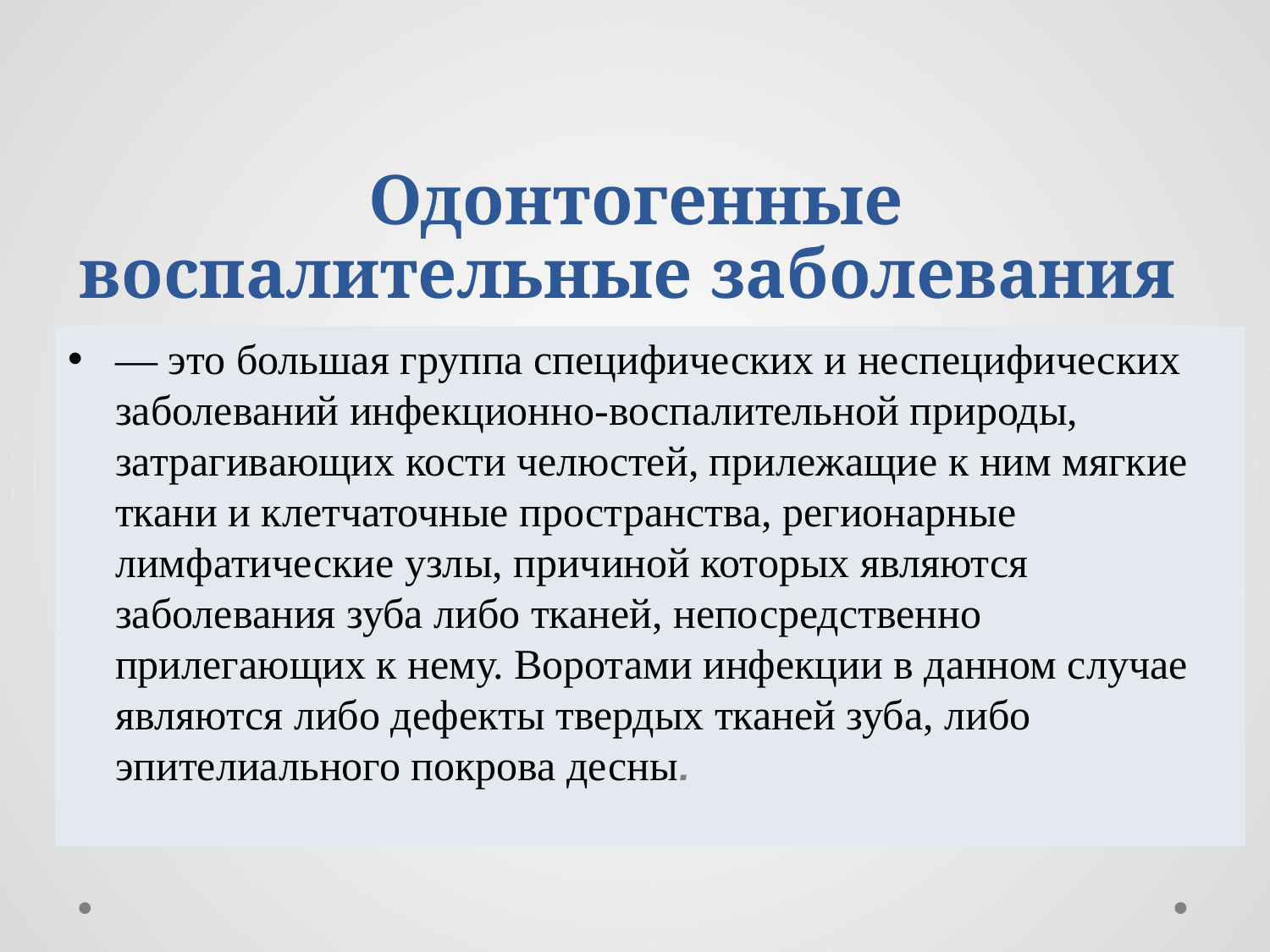

# Одонтогенные воспалительные заболевания
— это большая группа специфических и неспецифических заболеваний инфекционно-воспалительной природы, затрагивающих кости челюстей, прилежащие к ним мягкие ткани и клетчаточные пространства, регионарные лимфатические узлы, причиной которых являются заболевания зуба либо тканей, непосредственно прилегающих к нему. Воротами инфекции в данном случае являются либо дефекты твердых тканей зуба, либо эпителиального покрова десны.